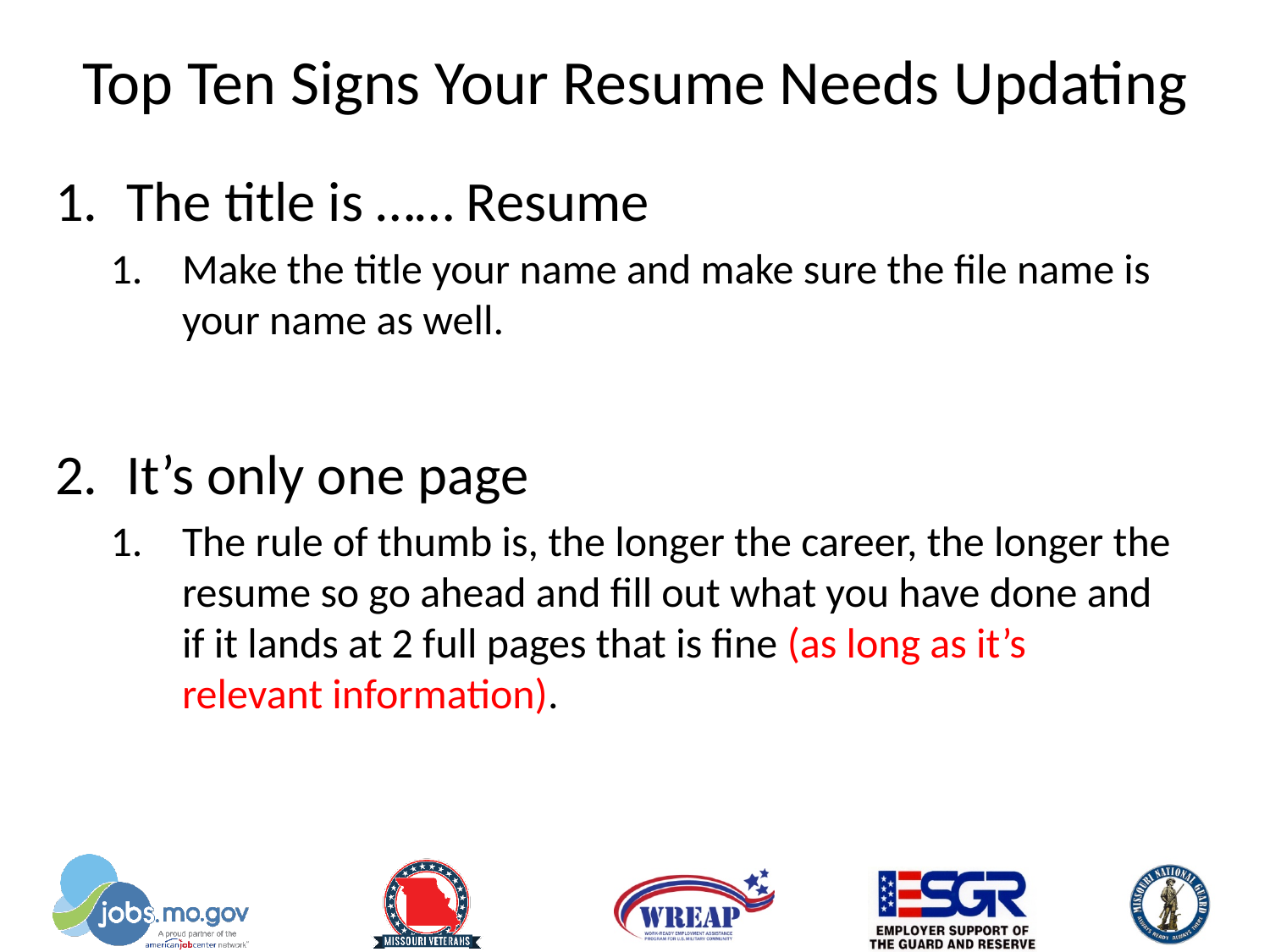

# Top Ten Signs Your Resume Needs Updating
The title is …… Resume
Make the title your name and make sure the file name is your name as well.

It’s only one page
The rule of thumb is, the longer the career, the longer the resume so go ahead and fill out what you have done and if it lands at 2 full pages that is fine (as long as it’s relevant information).